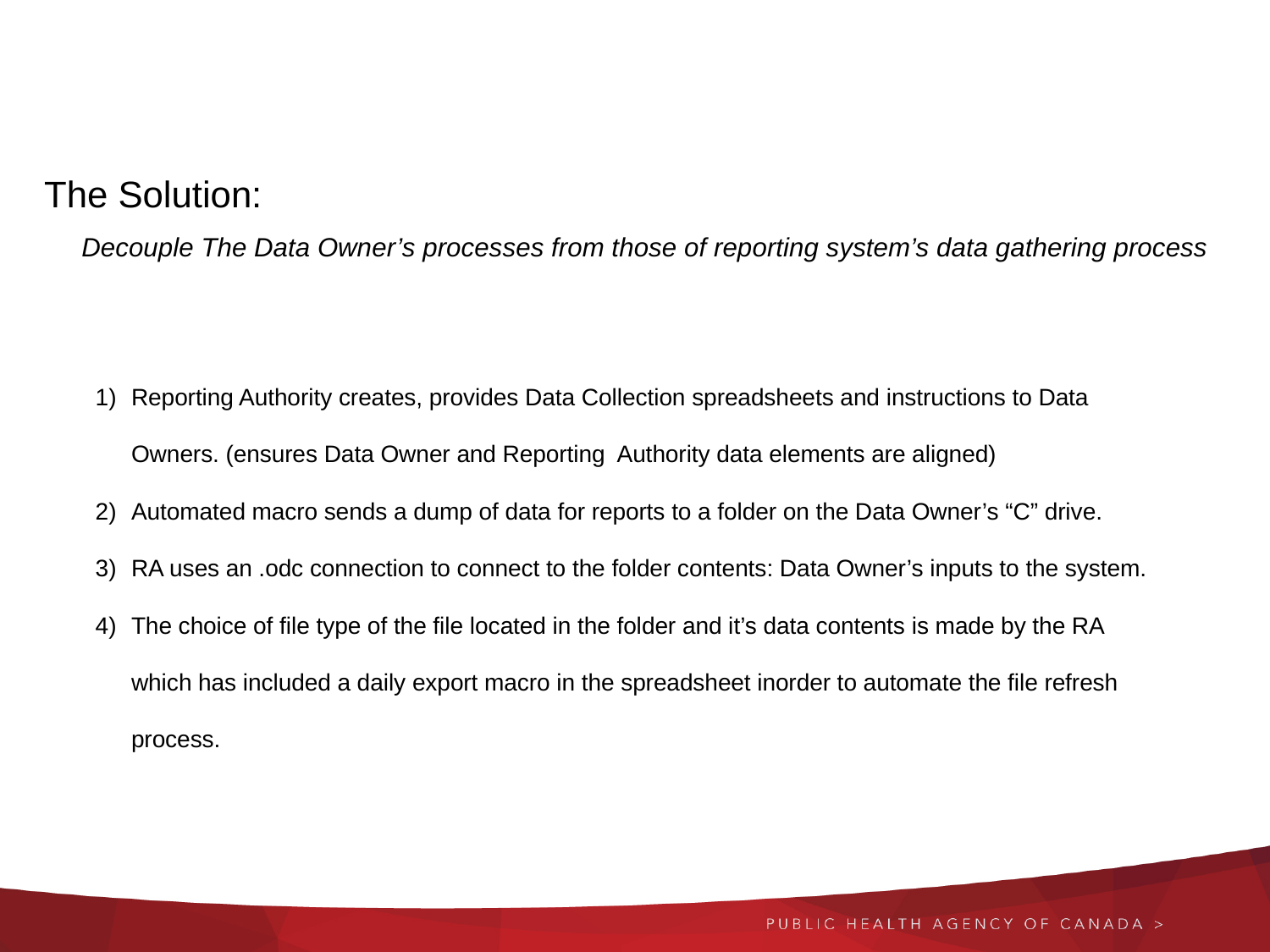

The Solution:
Decouple The Data Owner’s processes from those of reporting system’s data gathering process
Reporting Authority creates, provides Data Collection spreadsheets and instructions to Data Owners. (ensures Data Owner and Reporting  Authority data elements are aligned)
Automated macro sends a dump of data for reports to a folder on the Data Owner’s “C” drive.
RA uses an .odc connection to connect to the folder contents: Data Owner’s inputs to the system.
The choice of file type of the file located in the folder and it’s data contents is made by the RA which has included a daily export macro in the spreadsheet inorder to automate the file refresh process.